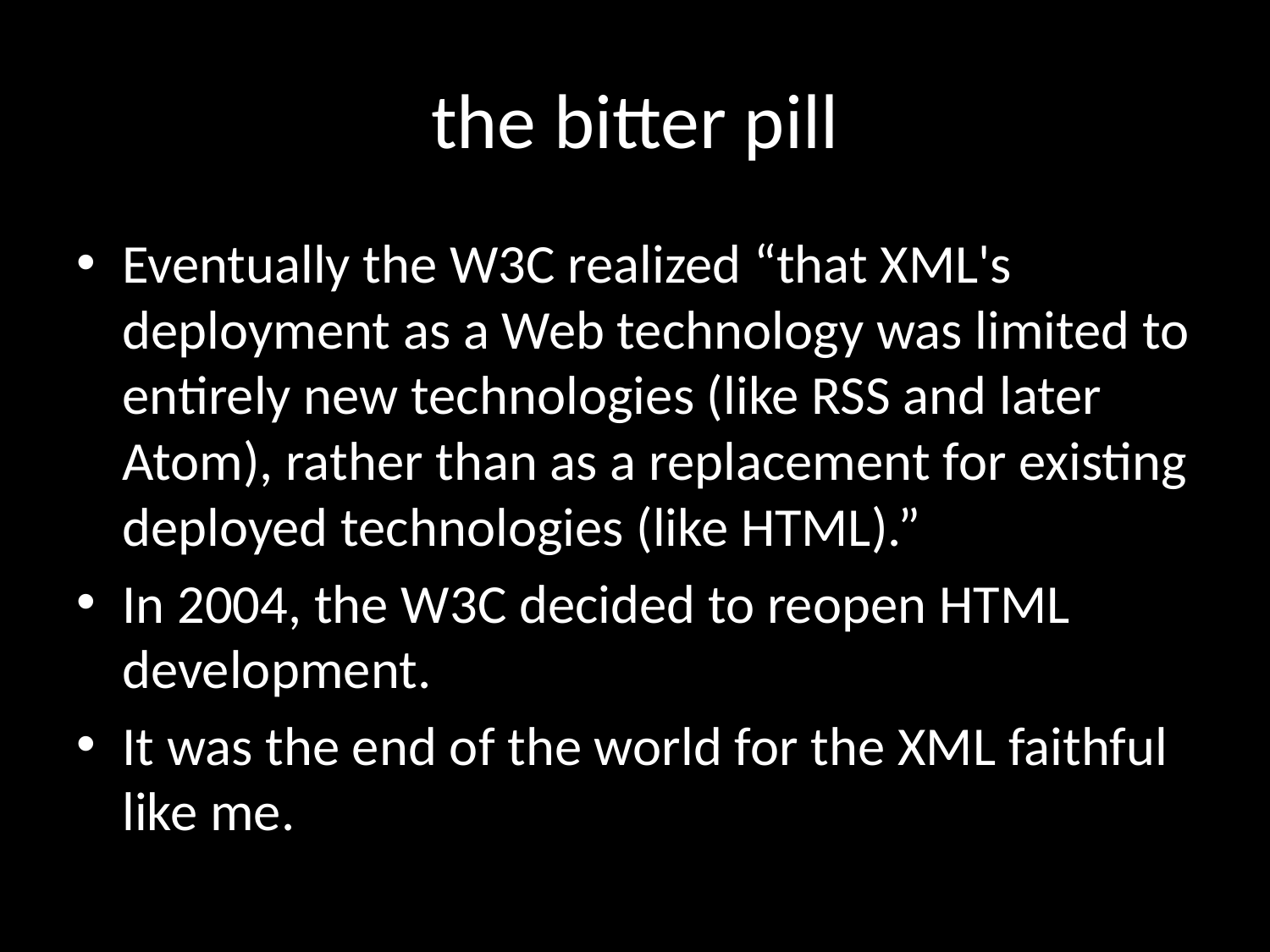

# the bitter pill
Eventually the W3C realized “that XML's deployment as a Web technology was limited to entirely new technologies (like RSS and later Atom), rather than as a replacement for existing deployed technologies (like HTML).”
In 2004, the W3C decided to reopen HTML development.
It was the end of the world for the XML faithful like me.